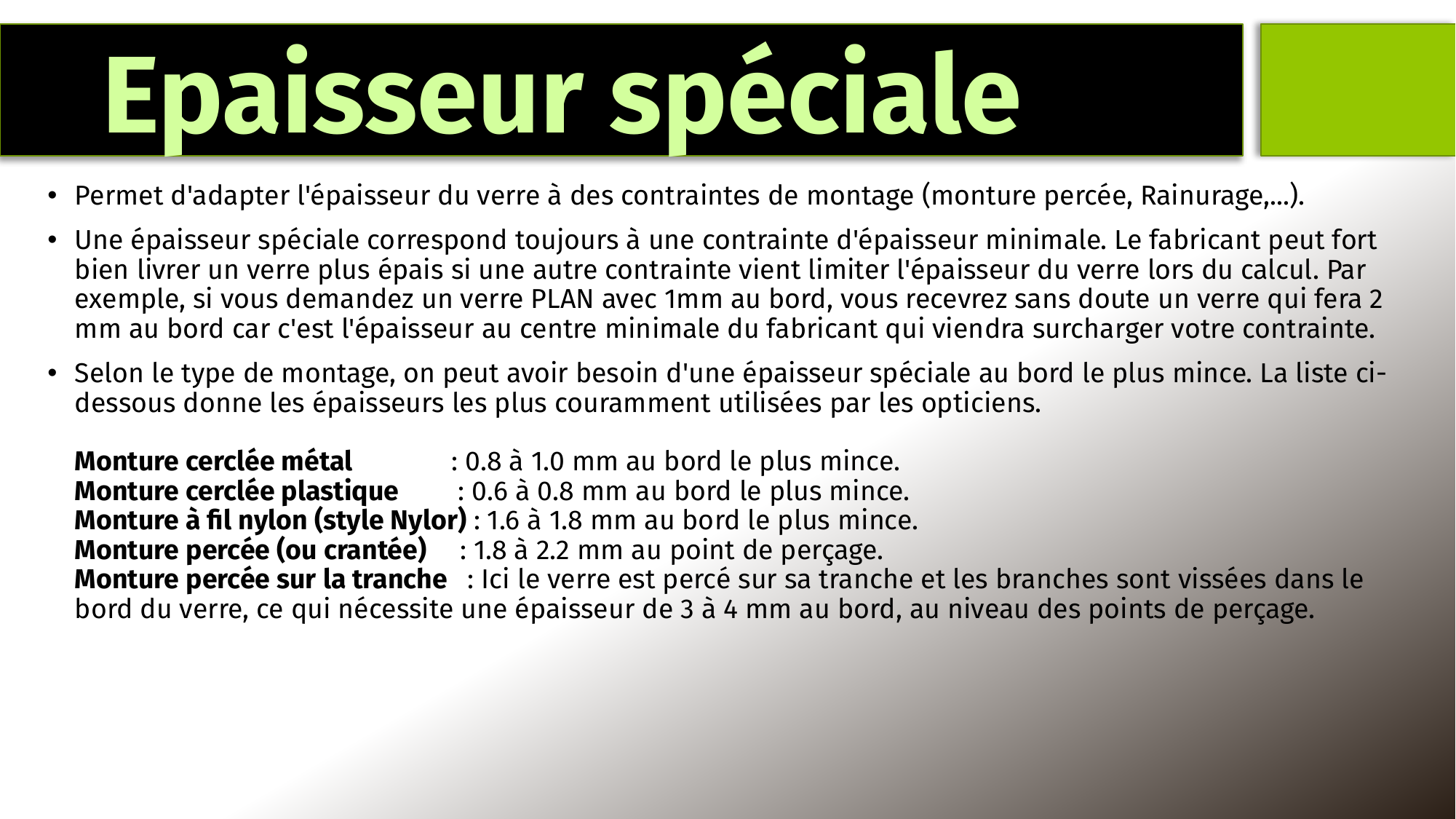

Epaisseur spéciale

Permet d'adapter l'épaisseur du verre à des contraintes de montage (monture percée, Rainurage,...).
Une épaisseur spéciale correspond toujours à une contrainte d'épaisseur minimale. Le fabricant peut fort bien livrer un verre plus épais si une autre contrainte vient limiter l'épaisseur du verre lors du calcul. Par exemple, si vous demandez un verre PLAN avec 1mm au bord, vous recevrez sans doute un verre qui fera 2 mm au bord car c'est l'épaisseur au centre minimale du fabricant qui viendra surcharger votre contrainte.
Selon le type de montage, on peut avoir besoin d'une épaisseur spéciale au bord le plus mince. La liste ci-dessous donne les épaisseurs les plus couramment utilisées par les opticiens.
Monture cerclée métal               : 0.8 à 1.0 mm au bord le plus mince.
Monture cerclée plastique         : 0.6 à 0.8 mm au bord le plus mince.
Monture à fil nylon (style Nylor) : 1.6 à 1.8 mm au bord le plus mince.
Monture percée (ou crantée)     : 1.8 à 2.2 mm au point de perçage.
Monture percée sur la tranche   : Ici le verre est percé sur sa tranche et les branches sont vissées dans le bord du verre, ce qui nécessite une épaisseur de 3 à 4 mm au bord, au niveau des points de perçage.